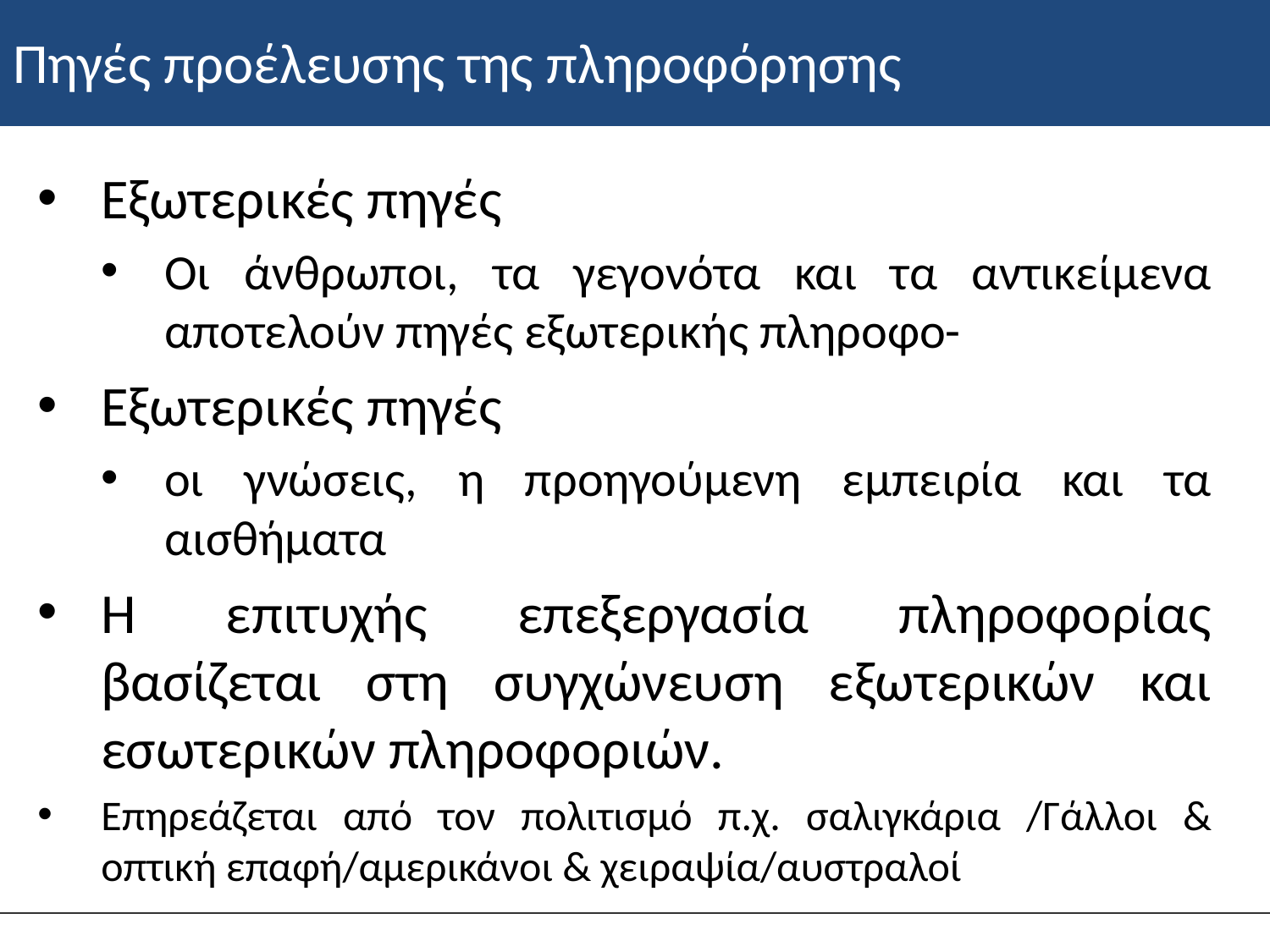

# Πηγές προέλευσης της πληροφόρησης
Εξωτερικές πηγές
Οι άνθρωποι, τα γεγονότα και τα αντικείμενα αποτελούν πηγές εξωτερικής πληροφο-
Εξωτερικές πηγές
οι γνώσεις, η προηγούμενη εμπειρία και τα αισθήματα
Η επιτυχής επεξεργασία πληροφορίας βασίζεται στη συγχώνευση εξωτερικών και εσωτερικών πληροφοριών.
Επηρεάζεται από τον πολιτισμό π.χ. σαλιγκάρια /Γάλλοι & οπτική επαφή/αμερικάνοι & χειραψία/αυστραλοί